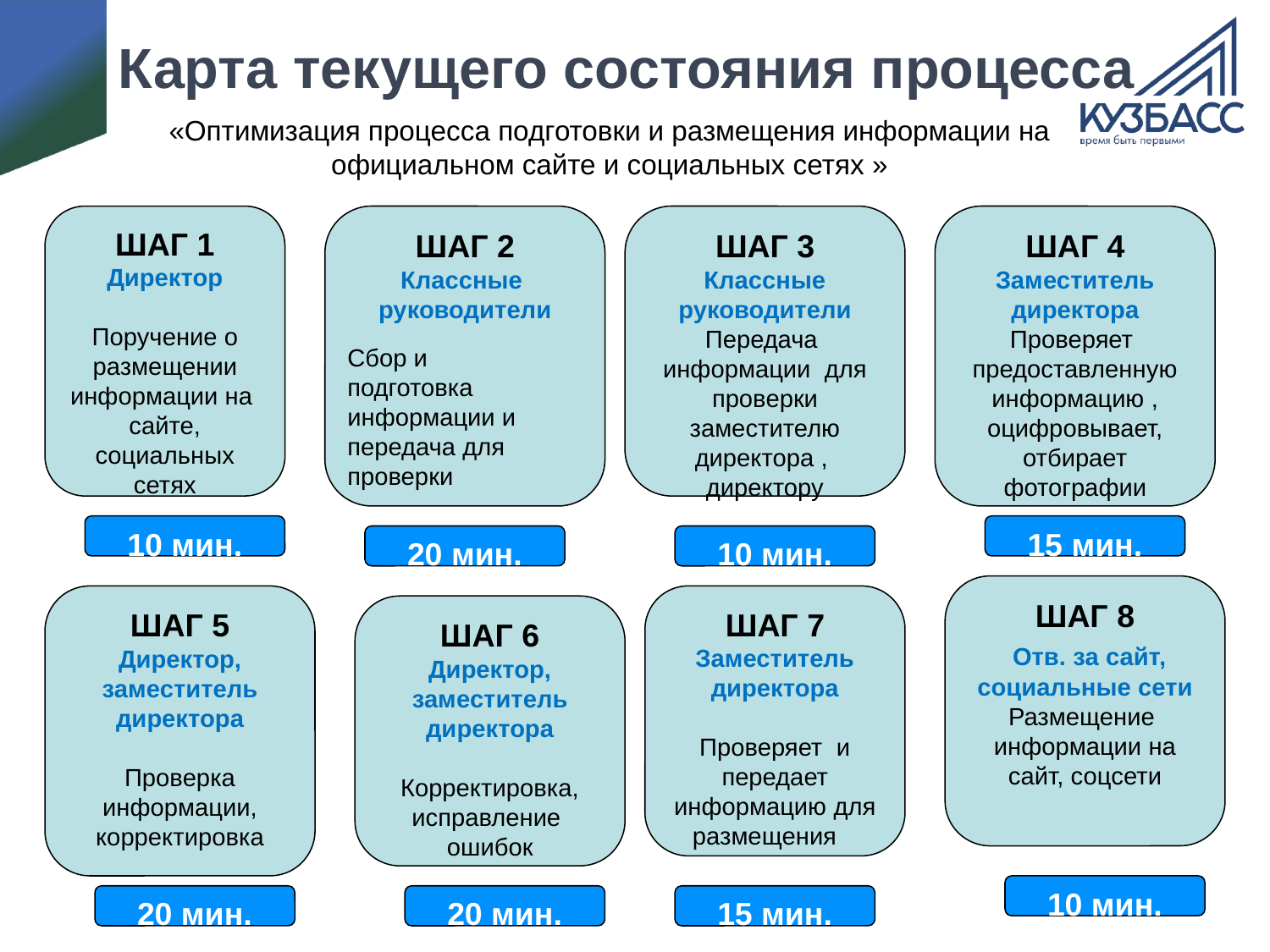

# Карта текущего состояния процесса
«Оптимизация процесса подготовки и размещения информации на официальном сайте и социальных сетях »
ШАГ 1
Директор

Поручение о размещении информации на  сайте, социальных сетях

ШАГ 2
Классные  руководители

ШАГ 3
Классные руководители
Передача  информации  для проверки заместителю директора ,  директору

ШАГ 4
Заместитель директора
Проверяет  предоставленную информацию , оцифровывает, отбирает фотографии
Сбор и подготовка информации и передача для проверки
10 мин.
15 мин.
20 мин.
10 мин.
ШАГ 8
 Отв. за сайт, социальные сети
Размещение  информации на сайт, соцсети

ШАГ 5
Директор, заместитель директора

Проверка информации, корректировка
ШАГ 7
Заместитель директора

Проверяет  и передает информацию для размещения

ШАГ 6
Директор, заместитель директора

Корректировка, исправление  ошибок

10 мин.
20 мин.
20 мин.
15 мин.